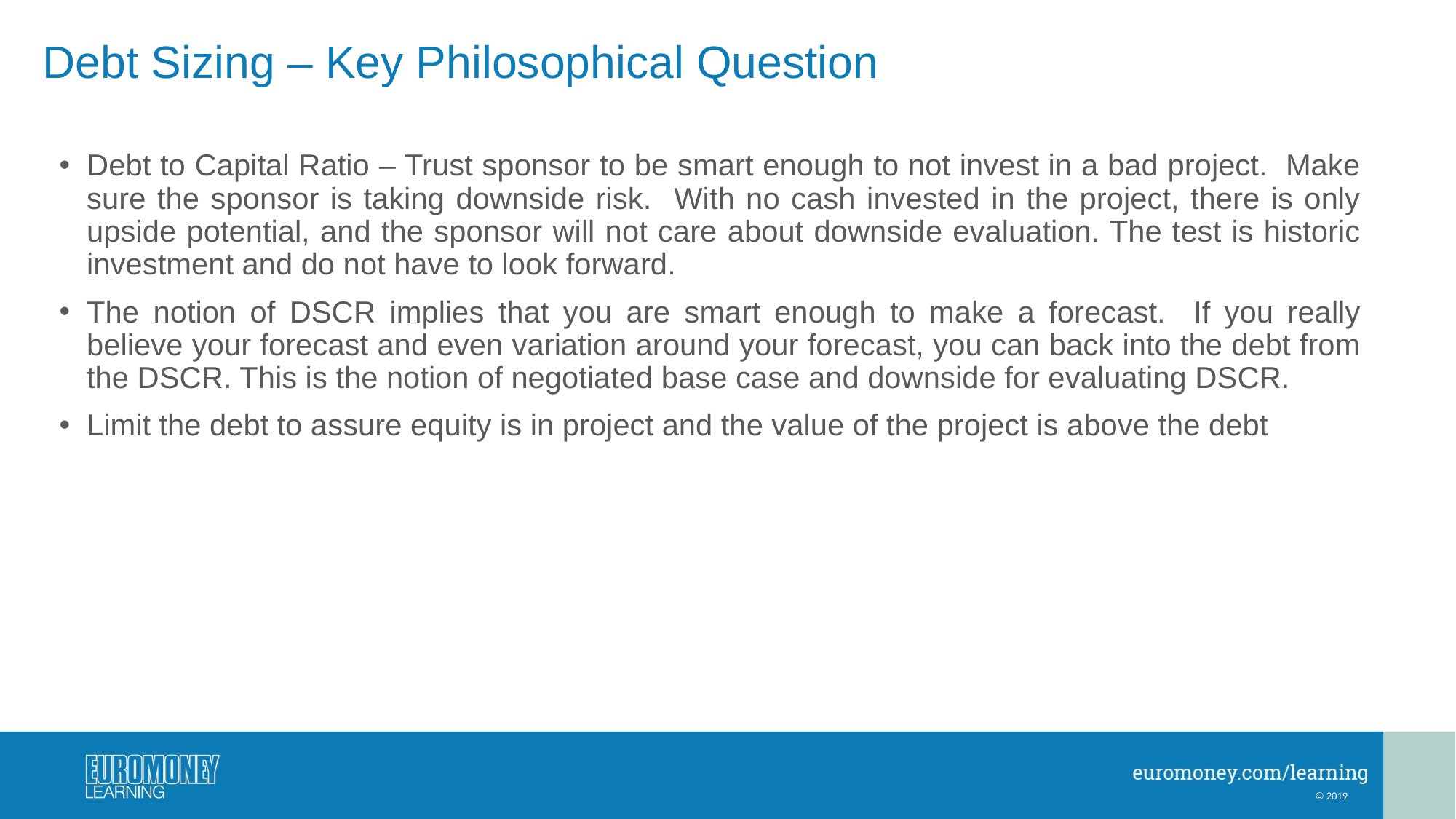

# Debt Sizing – Key Philosophical Question
Debt to Capital Ratio – Trust sponsor to be smart enough to not invest in a bad project.  Make sure the sponsor is taking downside risk.  With no cash invested in the project, there is only upside potential, and the sponsor will not care about downside evaluation. The test is historic investment and do not have to look forward.
The notion of DSCR implies that you are smart enough to make a forecast.  If you really believe your forecast and even variation around your forecast, you can back into the debt from the DSCR. This is the notion of negotiated base case and downside for evaluating DSCR.
Limit the debt to assure equity is in project and the value of the project is above the debt